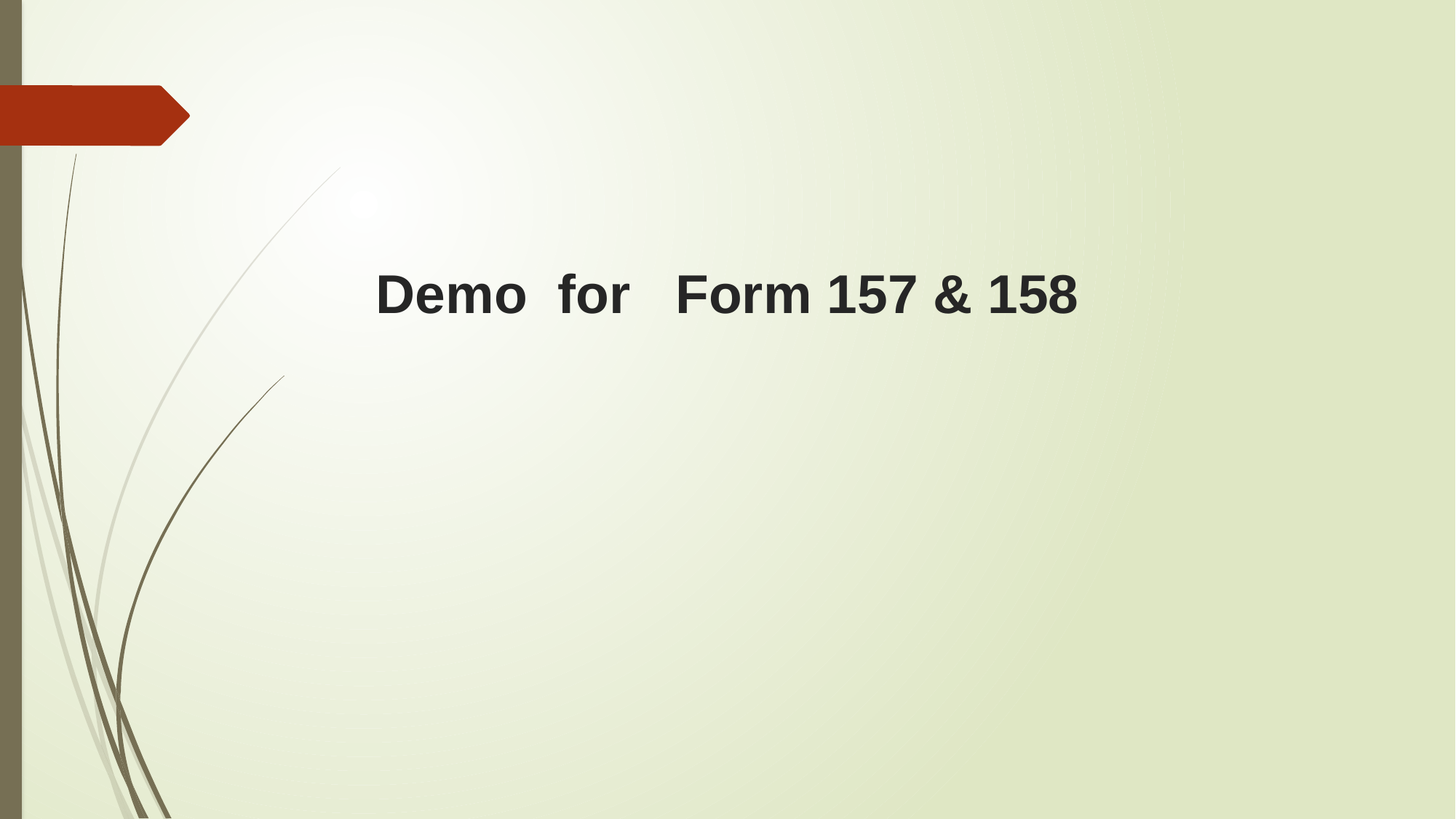

# Demo  for   Form 157 & 158